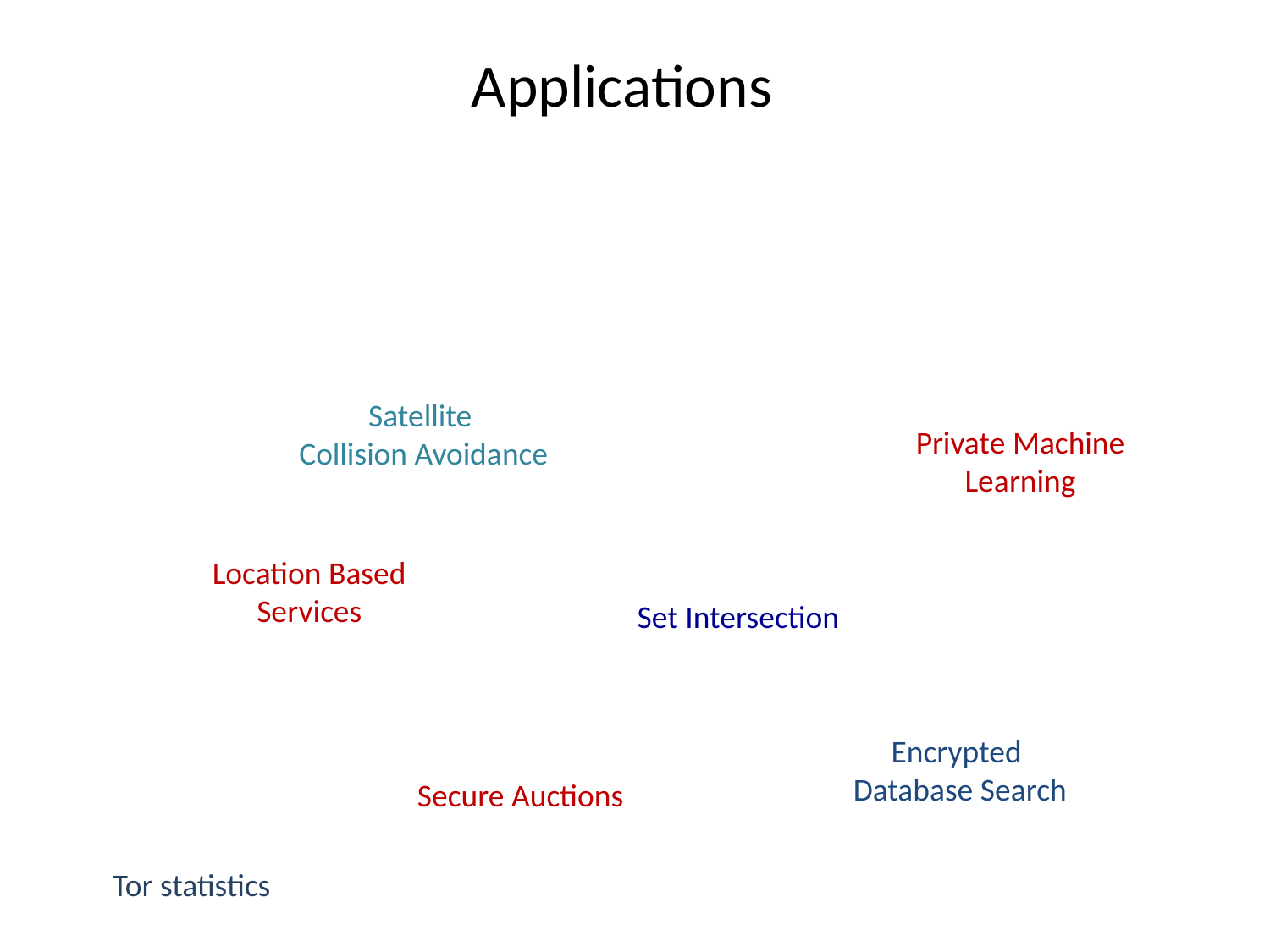

# Applications
Satellite
Collision Avoidance
Private Machine Learning
Location Based Services
Set Intersection
Encrypted
Database Search
Secure Auctions
Tor statistics